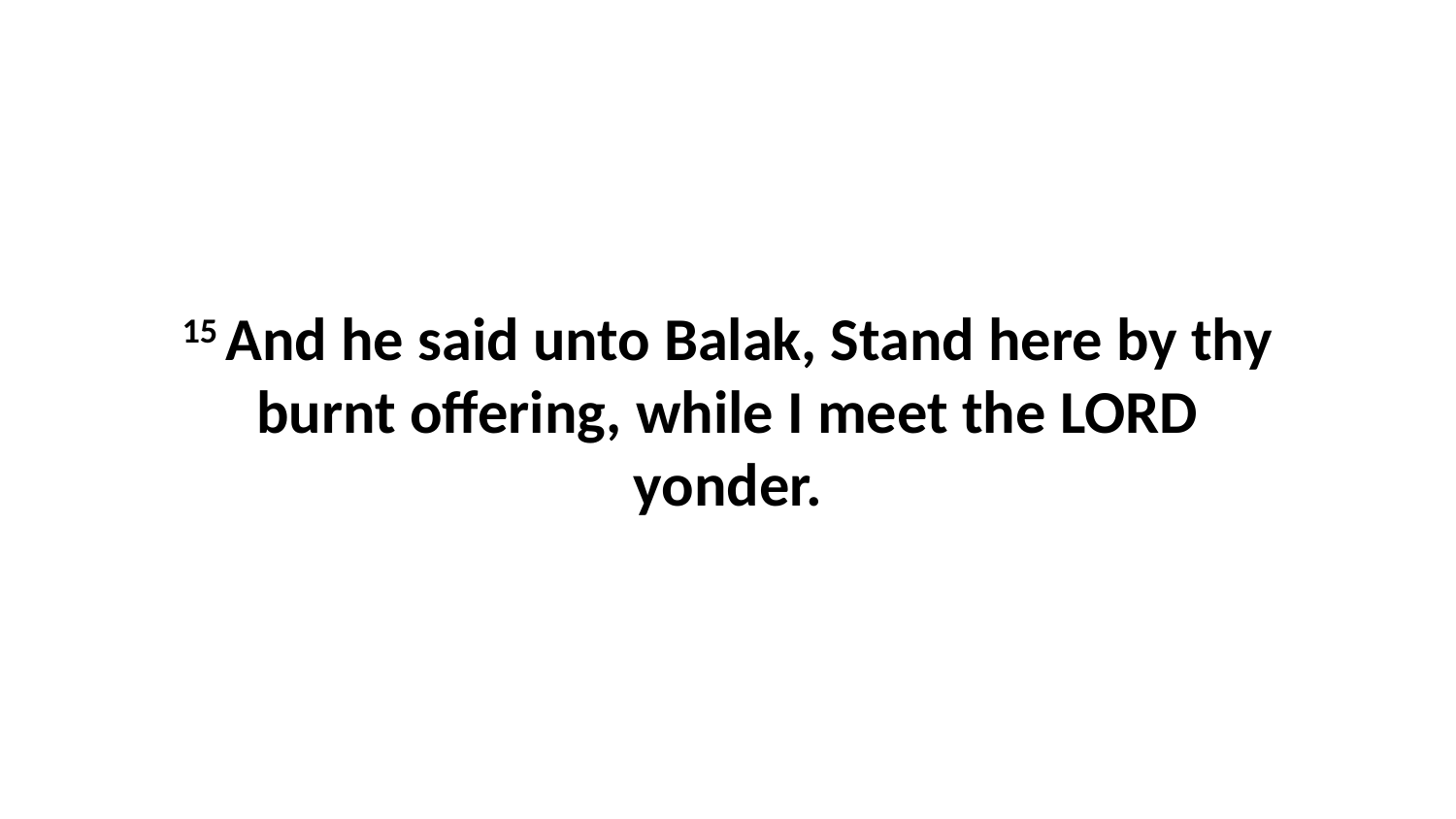

15 And he said unto Balak, Stand here by thy burnt offering, while I meet the LORD yonder.